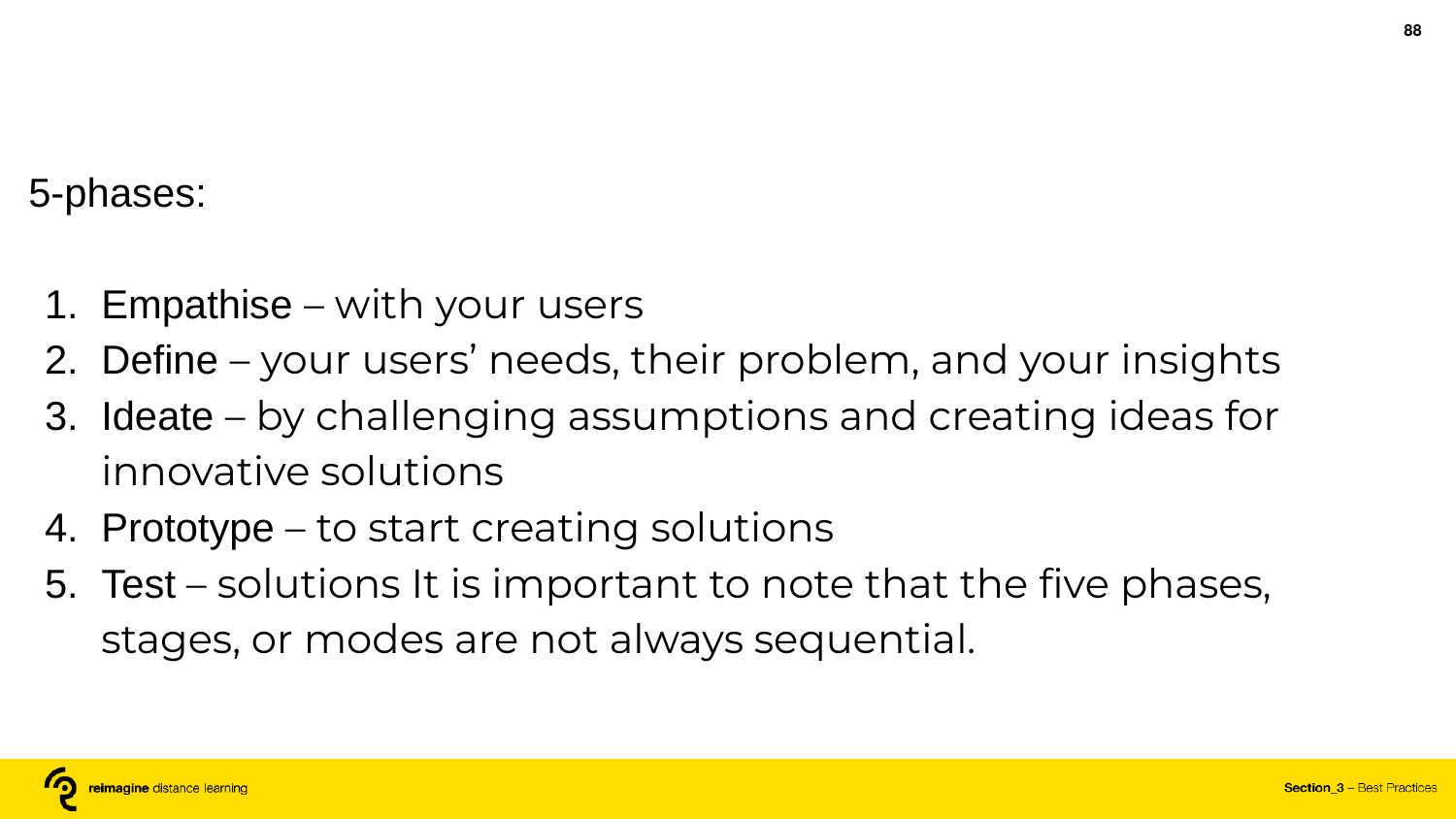

88
5-phases:

Empathise – with your users
Define – your users’ needs, their problem, and your insights
Ideate – by challenging assumptions and creating ideas for innovative solutions
Prototype – to start creating solutions
Test – solutions It is important to note that the five phases, stages, or modes are not always sequential.